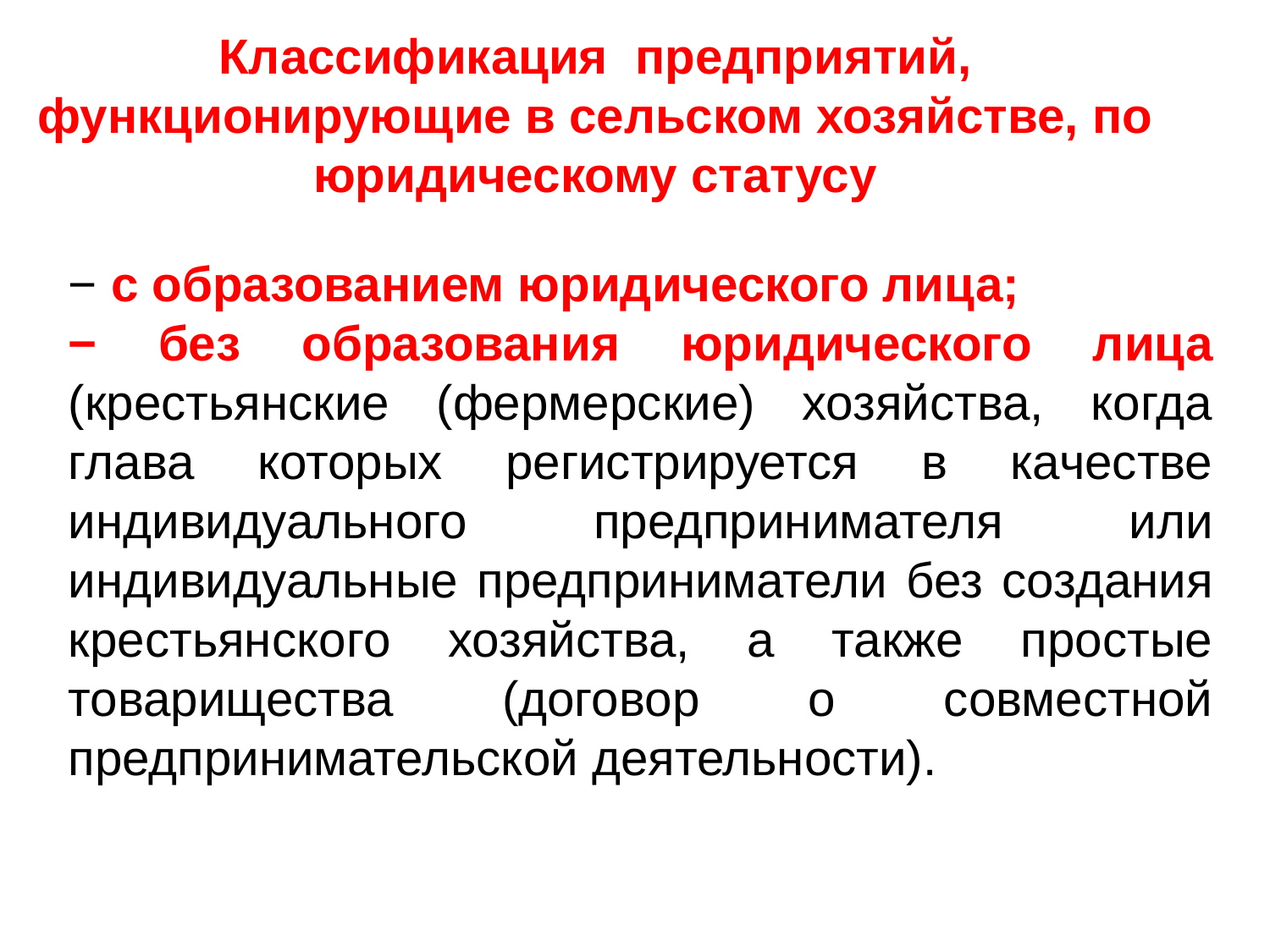

Классификация  предприятий, функционирующие в сельском хозяйстве, по юридическому статусу
− с образованием юридического лица;
− без образования юридического лица (крестьянские (фермерские) хозяйства, когда глава которых регистрируется в качестве индивидуального предпринимателя или индивидуальные предприниматели без создания крестьянского хозяйства, а также простые товарищества (договор о совместной предпринимательской деятельности).